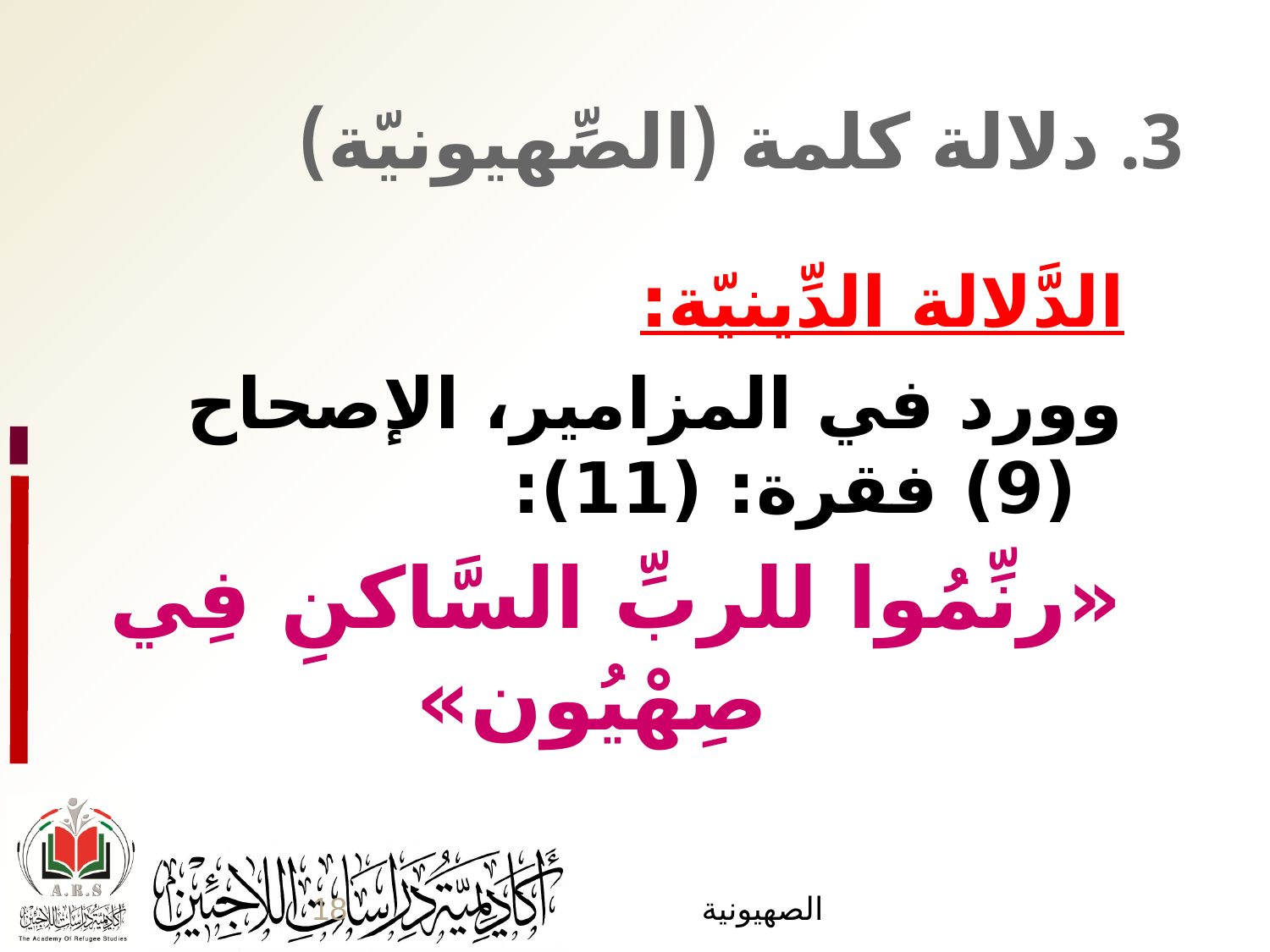

3. دلالة كلمة (الصِّهيونيّة)
الدَّلالة الدِّينيّة:
	وورد في المزامير، الإصحاح (9) فقرة: (11):
«رنِّمُوا للربِّ السَّاكنِ فِي صِهْيُون»
18
الصهيونية